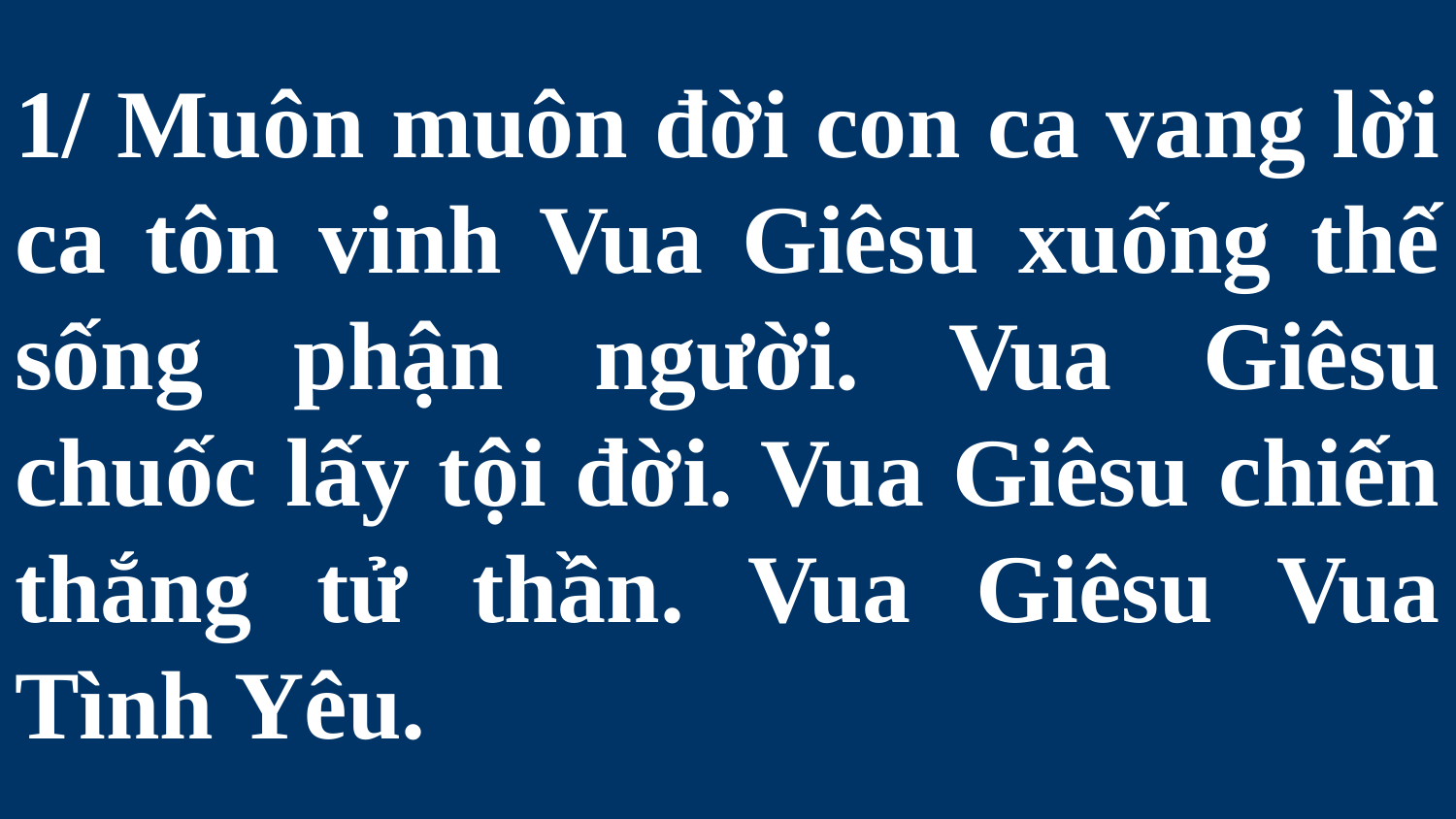

# 1/ Muôn muôn đời con ca vang lời ca tôn vinh Vua Giêsu xuống thế sống phận người. Vua Giêsu chuốc lấy tội đời. Vua Giêsu chiến thắng tử thần. Vua Giêsu Vua Tình Yêu.